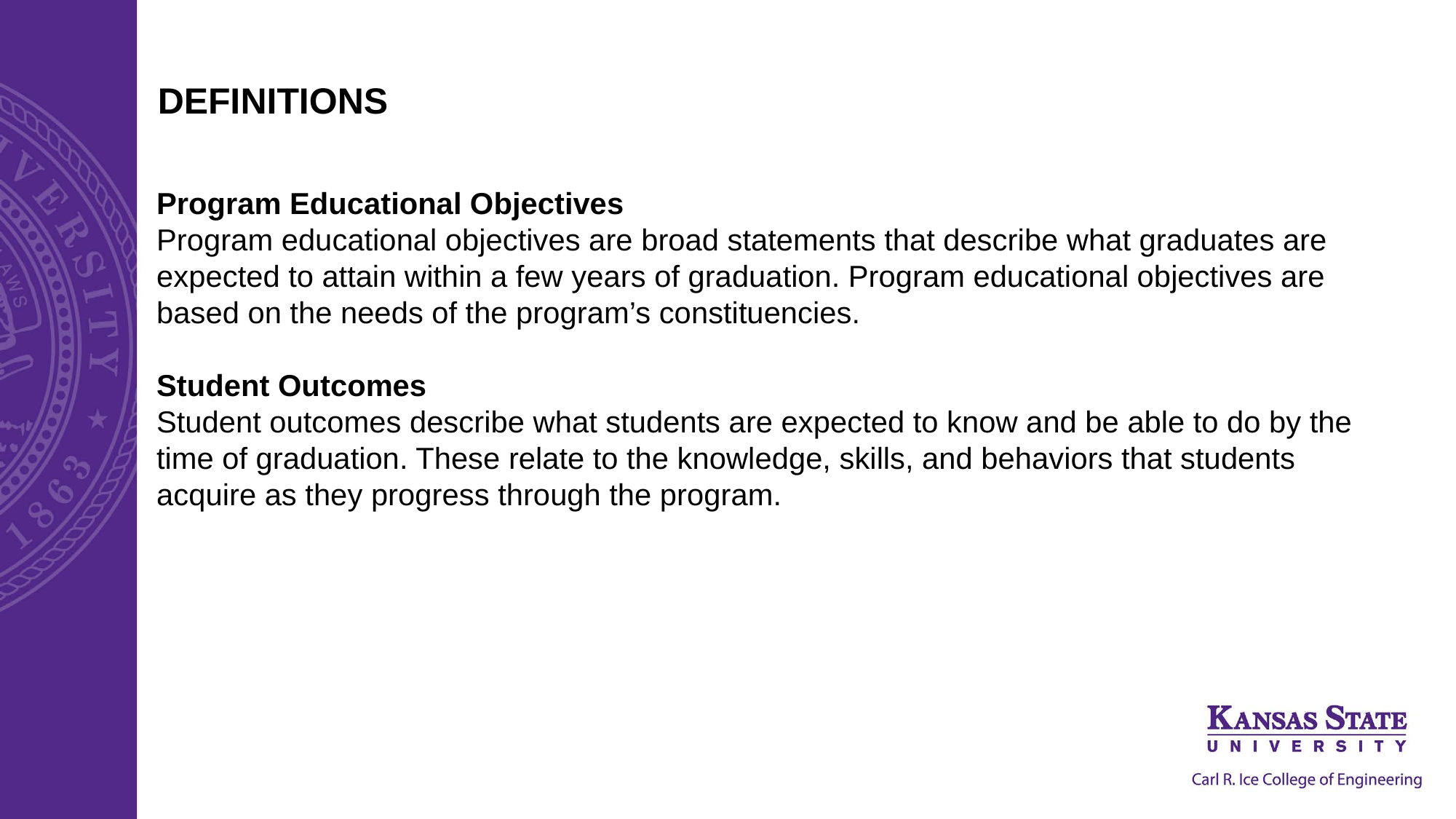

DEFINITIONS
Program Educational Objectives
Program educational objectives are broad statements that describe what graduates are expected to attain within a few years of graduation. Program educational objectives are based on the needs of the program’s constituencies.

Student Outcomes
Student outcomes describe what students are expected to know and be able to do by the time of graduation. These relate to the knowledge, skills, and behaviors that students acquire as they progress through the program.